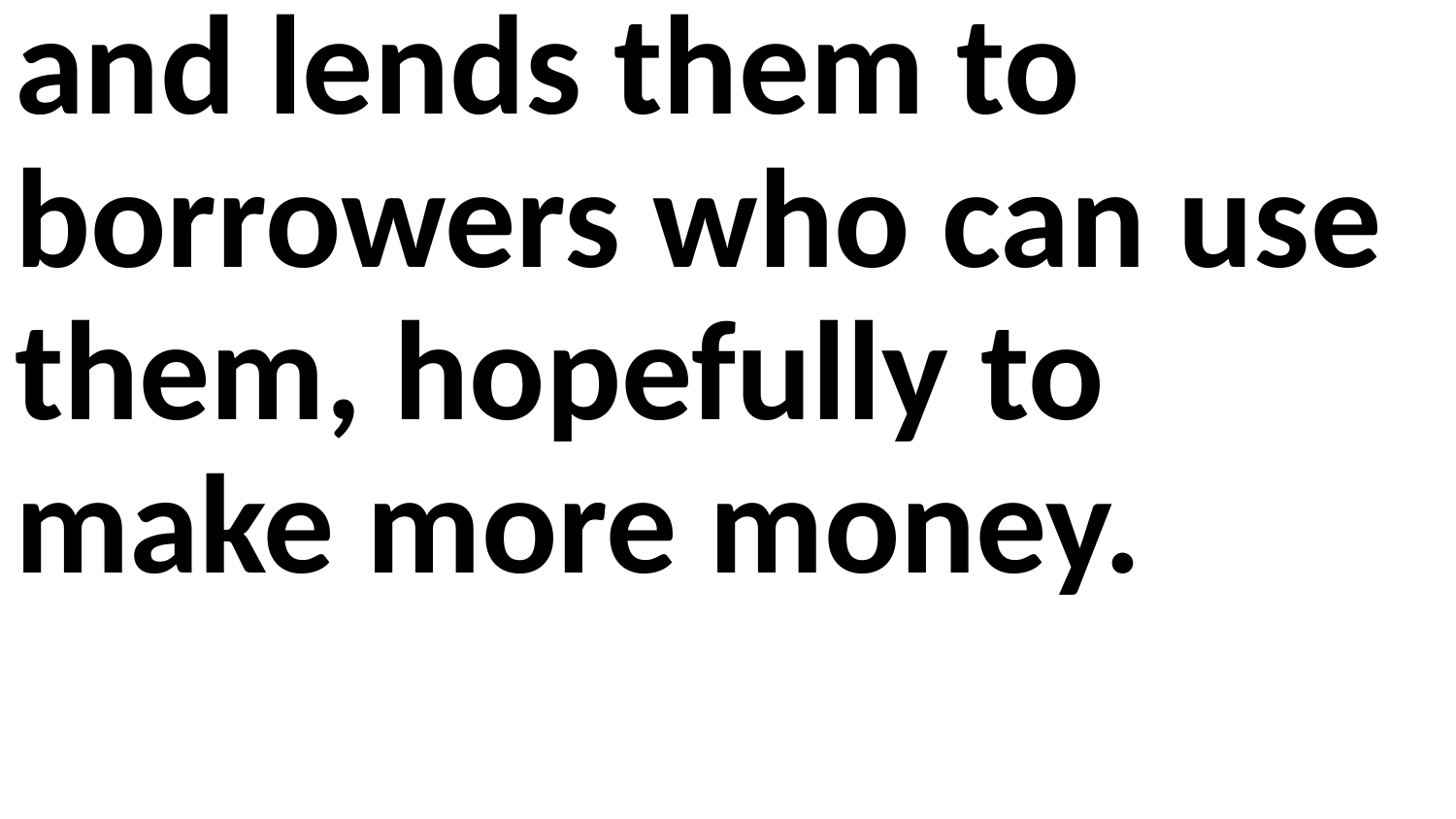

and lends them to borrowers who can use them, hopefully to make more money.